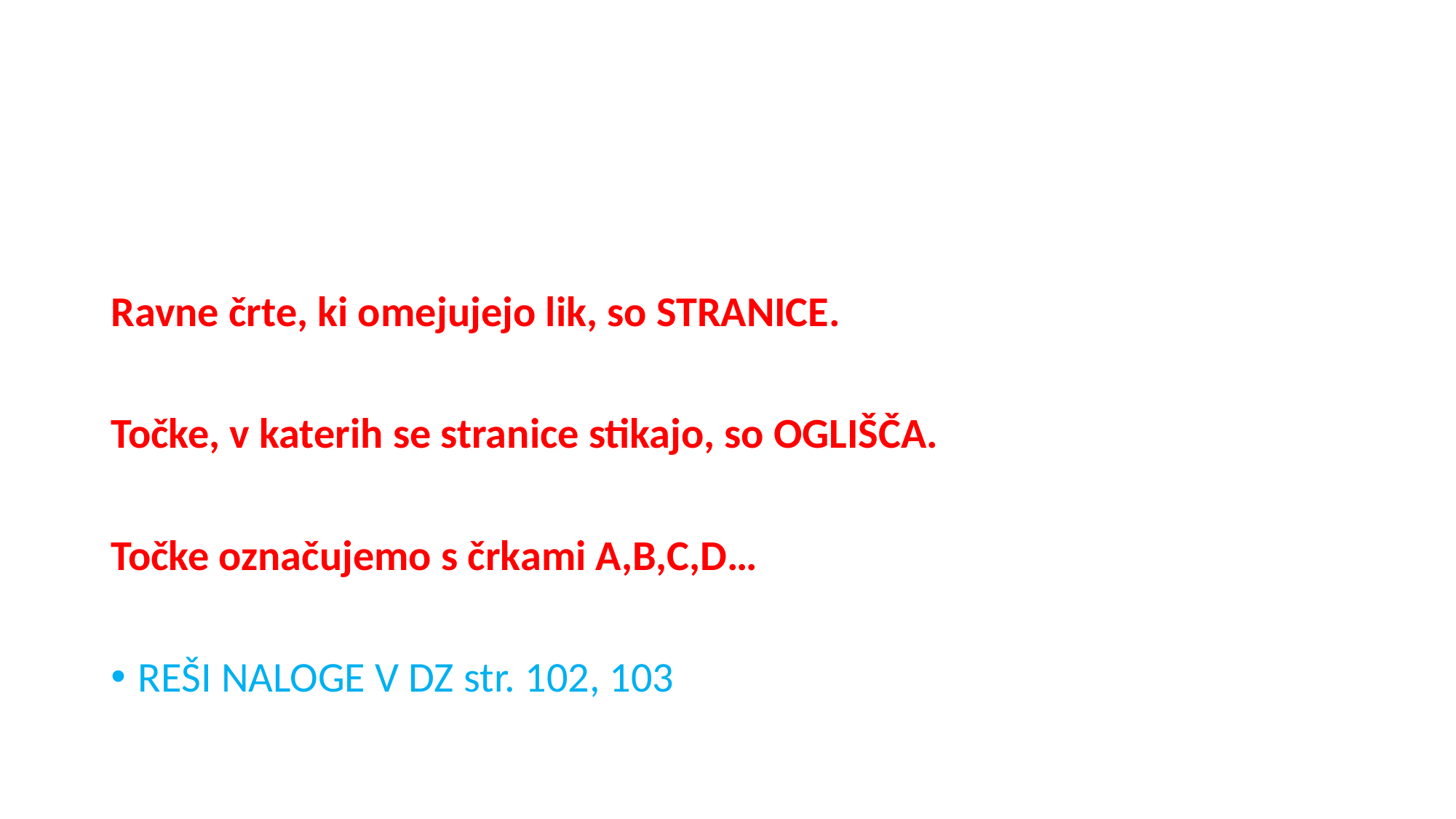

#

Ravne črte, ki omejujejo lik, so STRANICE.

Točke, v katerih se stranice stikajo, so OGLIŠČA.

Točke označujemo s črkami A,B,C,D…

REŠI NALOGE V DZ str. 102, 103